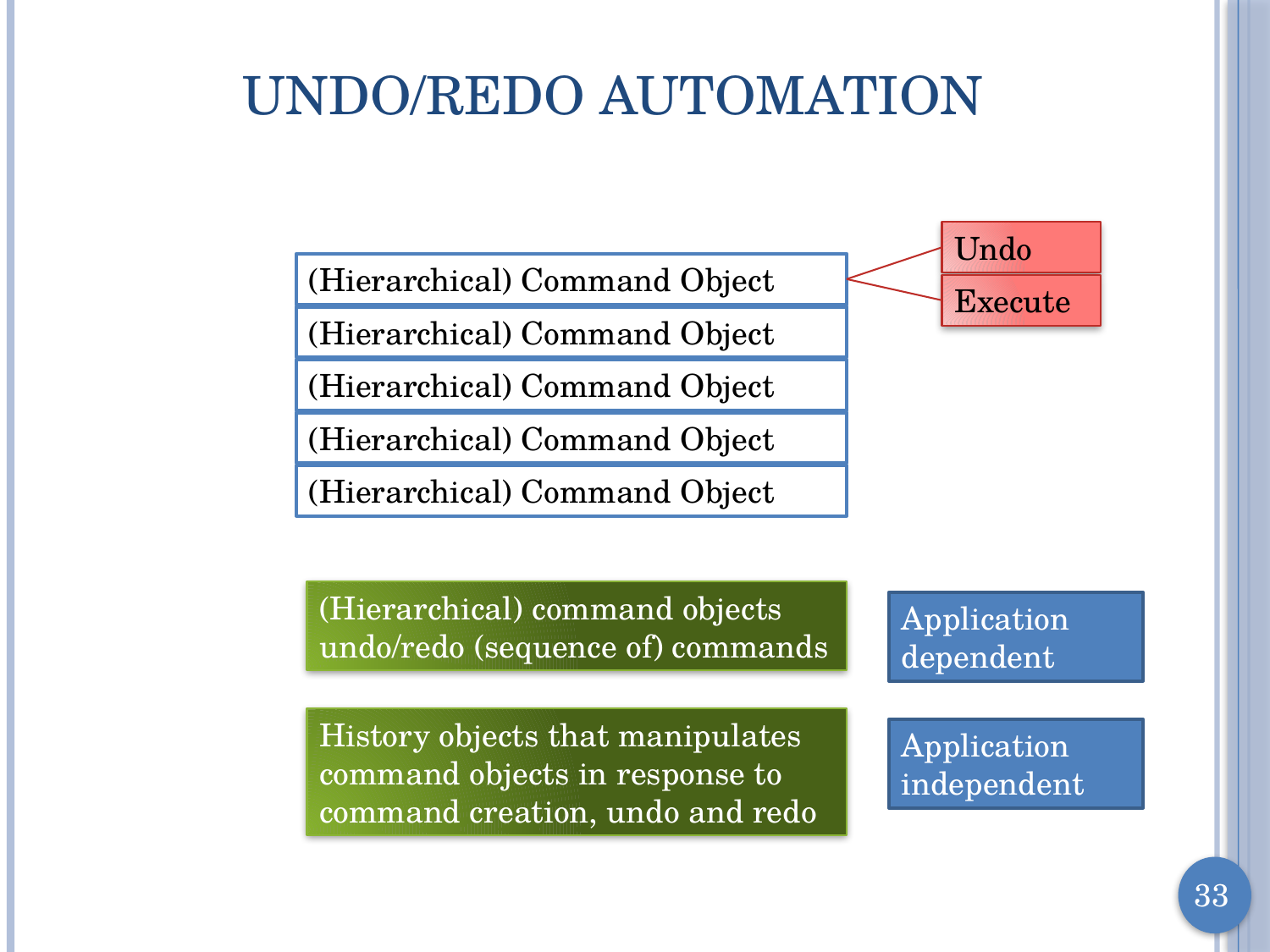

# Undo/Redo Automation
Undo
(Hierarchical) Command Object
Execute
(Hierarchical) Command Object
(Hierarchical) Command Object
(Hierarchical) Command Object
(Hierarchical) Command Object
(Hierarchical) command objects undo/redo (sequence of) commands
Application dependent
History objects that manipulates command objects in response to command creation, undo and redo
Application independent